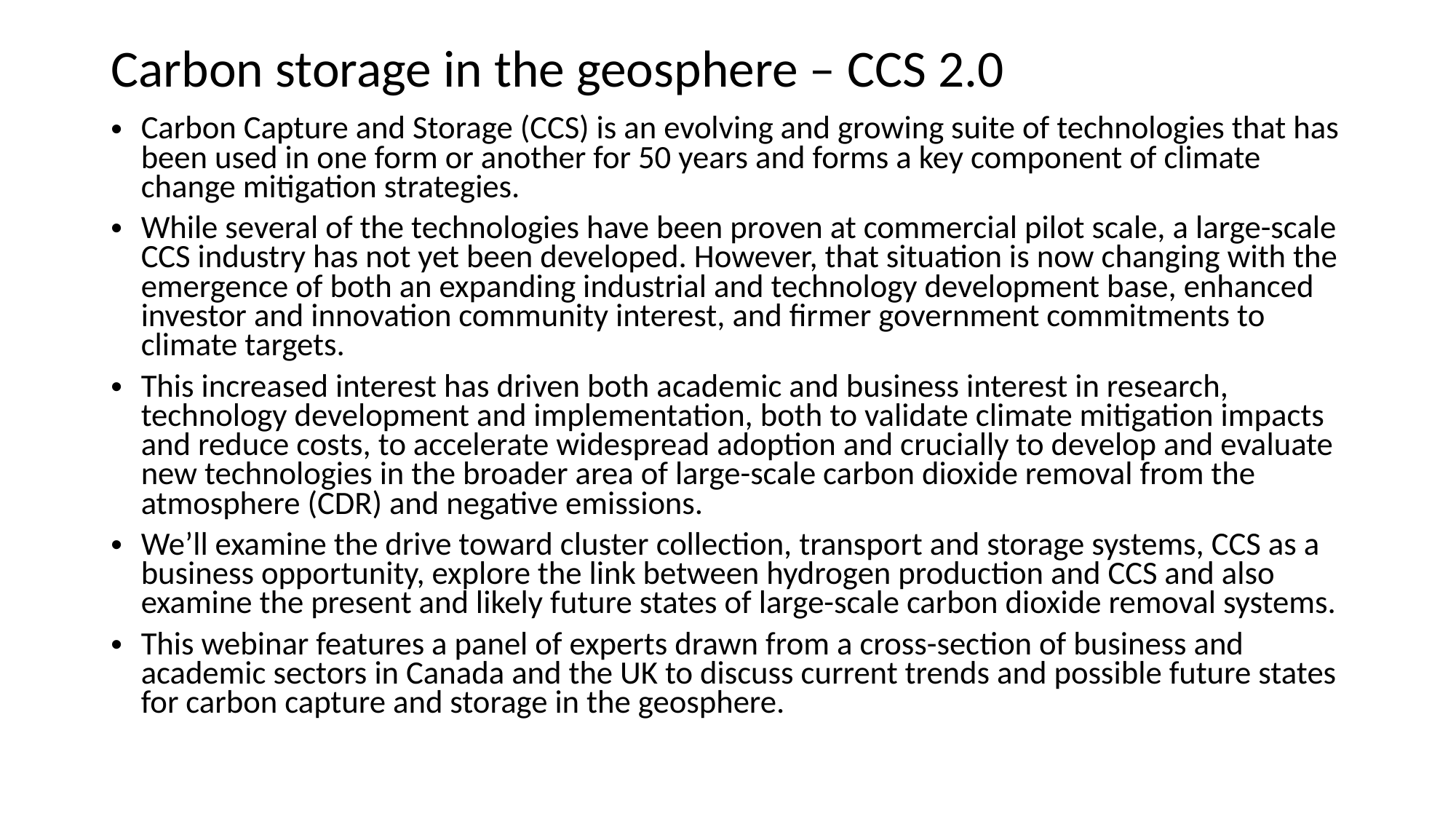

# Carbon storage in the geosphere – CCS 2.0
Carbon Capture and Storage (CCS) is an evolving and growing suite of technologies that has been used in one form or another for 50 years and forms a key component of climate change mitigation strategies.
While several of the technologies have been proven at commercial pilot scale, a large-scale CCS industry has not yet been developed. However, that situation is now changing with the emergence of both an expanding industrial and technology development base, enhanced investor and innovation community interest, and firmer government commitments to climate targets.
This increased interest has driven both academic and business interest in research, technology development and implementation, both to validate climate mitigation impacts and reduce costs, to accelerate widespread adoption and crucially to develop and evaluate new technologies in the broader area of large-scale carbon dioxide removal from the atmosphere (CDR) and negative emissions.
We’ll examine the drive toward cluster collection, transport and storage systems, CCS as a business opportunity, explore the link between hydrogen production and CCS and also examine the present and likely future states of large-scale carbon dioxide removal systems.
This webinar features a panel of experts drawn from a cross-section of business and academic sectors in Canada and the UK to discuss current trends and possible future states for carbon capture and storage in the geosphere.